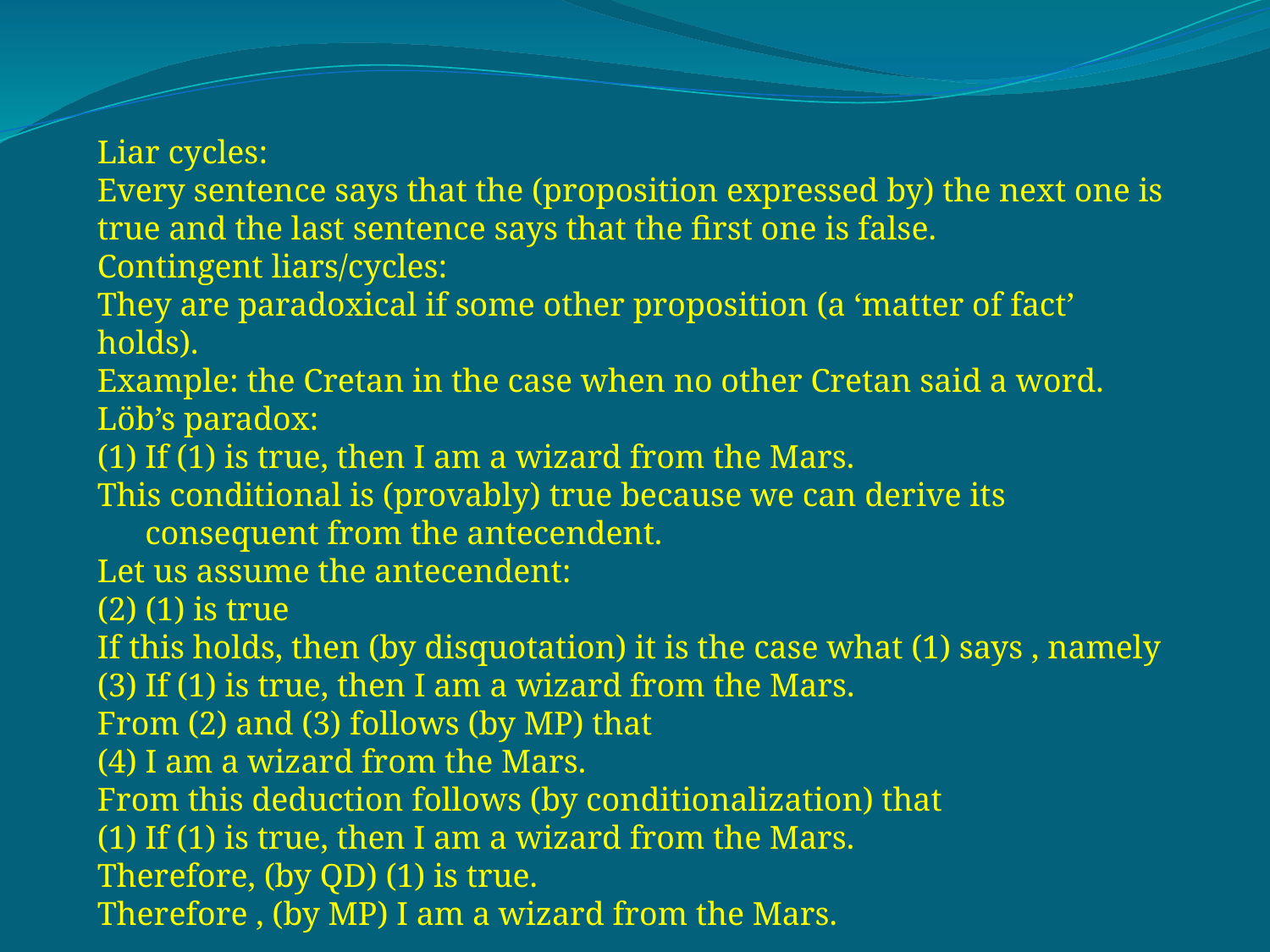

Liar cycles:
Every sentence says that the (proposition expressed by) the next one is true and the last sentence says that the first one is false.
Contingent liars/cycles:
They are paradoxical if some other proposition (a ‘matter of fact’ holds).
Example: the Cretan in the case when no other Cretan said a word.
Löb’s paradox:
If (1) is true, then I am a wizard from the Mars.
This conditional is (provably) true because we can derive its consequent from the antecendent.
Let us assume the antecendent:
(2) (1) is true
If this holds, then (by disquotation) it is the case what (1) says , namely
(3) If (1) is true, then I am a wizard from the Mars.
From (2) and (3) follows (by MP) that
(4) I am a wizard from the Mars.
From this deduction follows (by conditionalization) that
(1)	If (1) is true, then I am a wizard from the Mars.
Therefore, (by QD) (1) is true.
Therefore , (by MP) I am a wizard from the Mars.